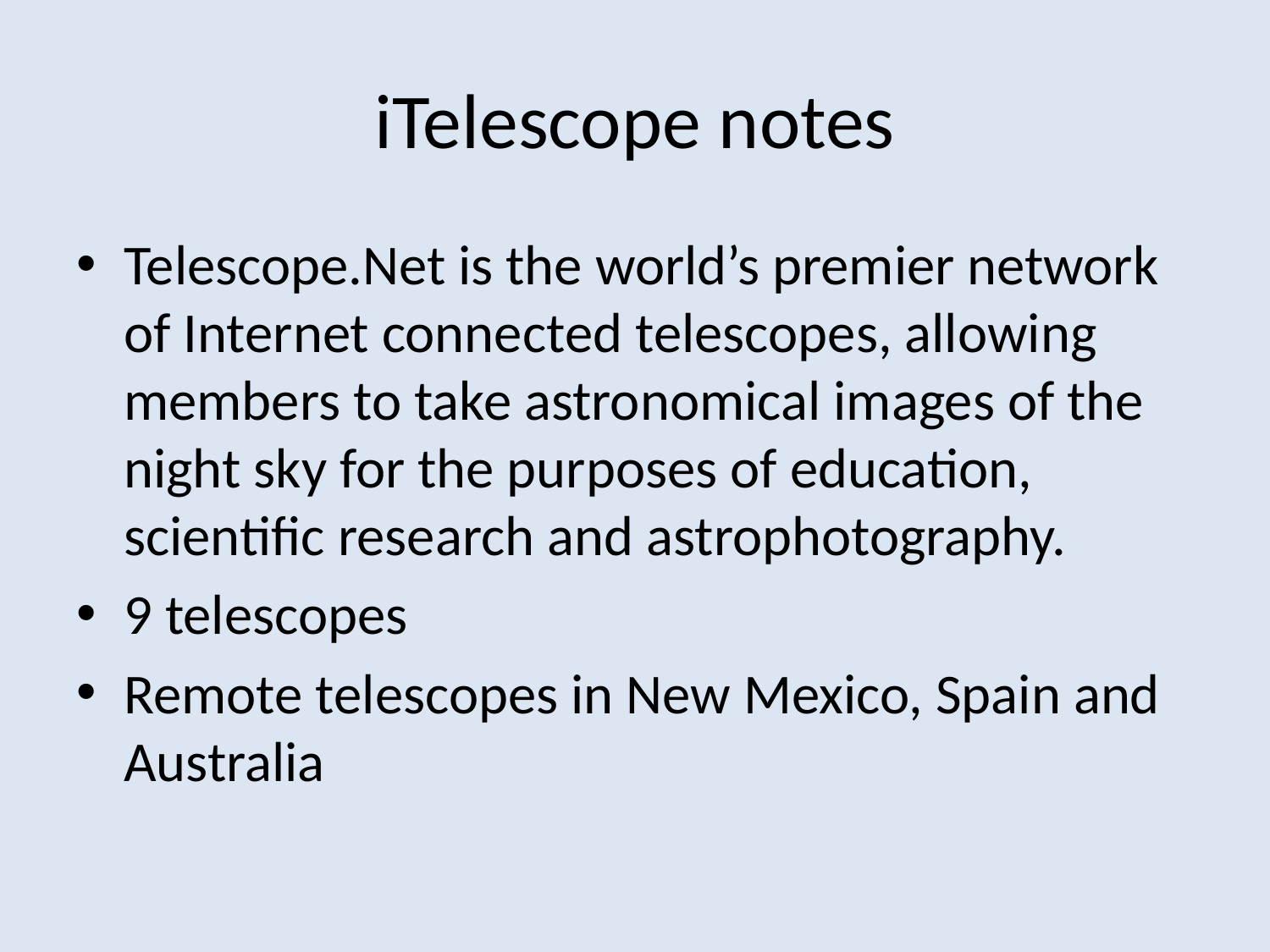

# iTelescope notes
Telescope.Net is the world’s premier network of Internet connected telescopes, allowing members to take astronomical images of the night sky for the purposes of education, scientific research and astrophotography.
9 telescopes
Remote telescopes in New Mexico, Spain and Australia